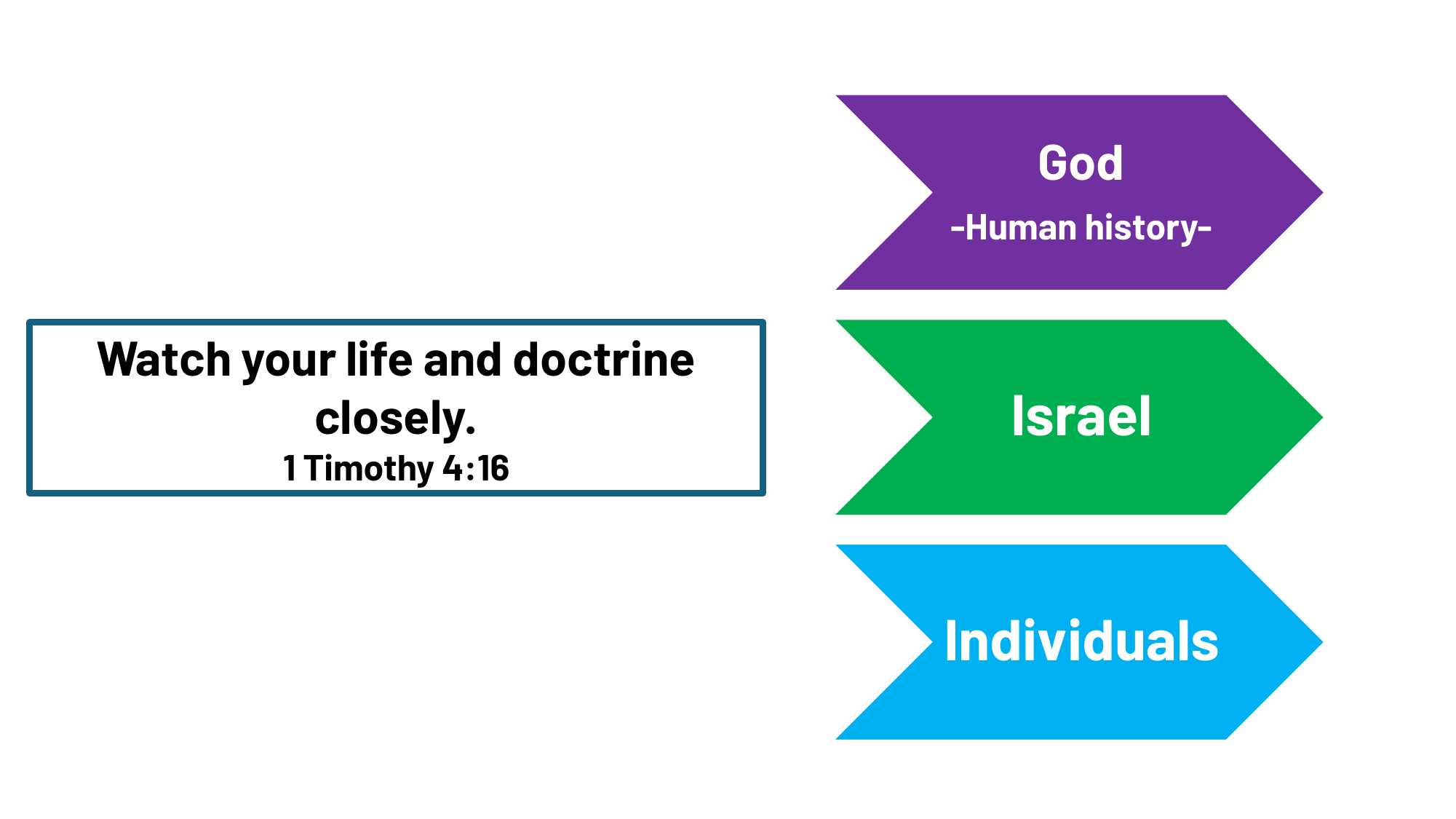

#
God
-Human history-
Israel
Individuals

Watch your life and doctrine closely.
1 Timothy 4:16